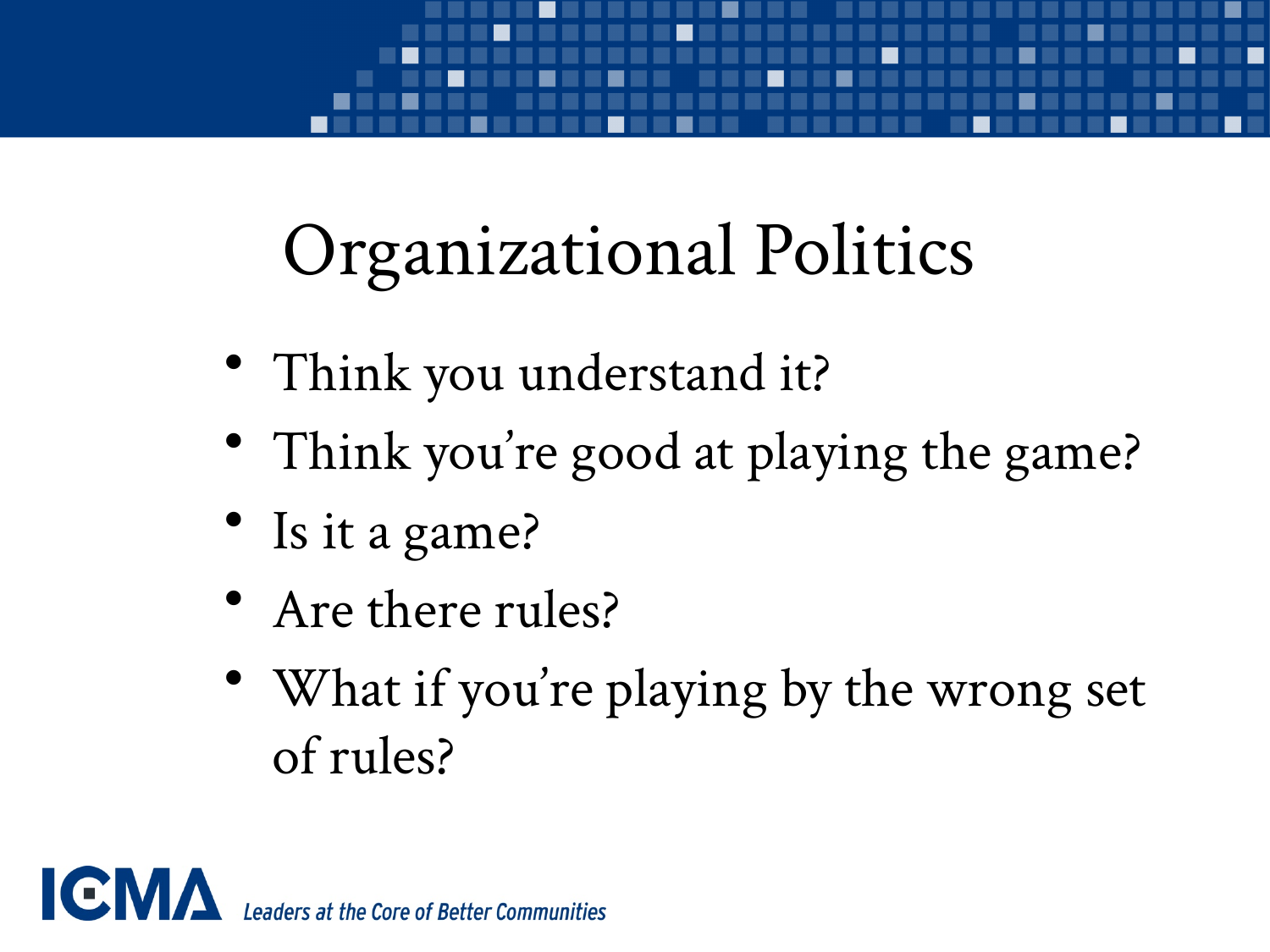

# Organizational Politics
Think you understand it?
Think you’re good at playing the game?
Is it a game?
Are there rules?
What if you’re playing by the wrong set of rules?